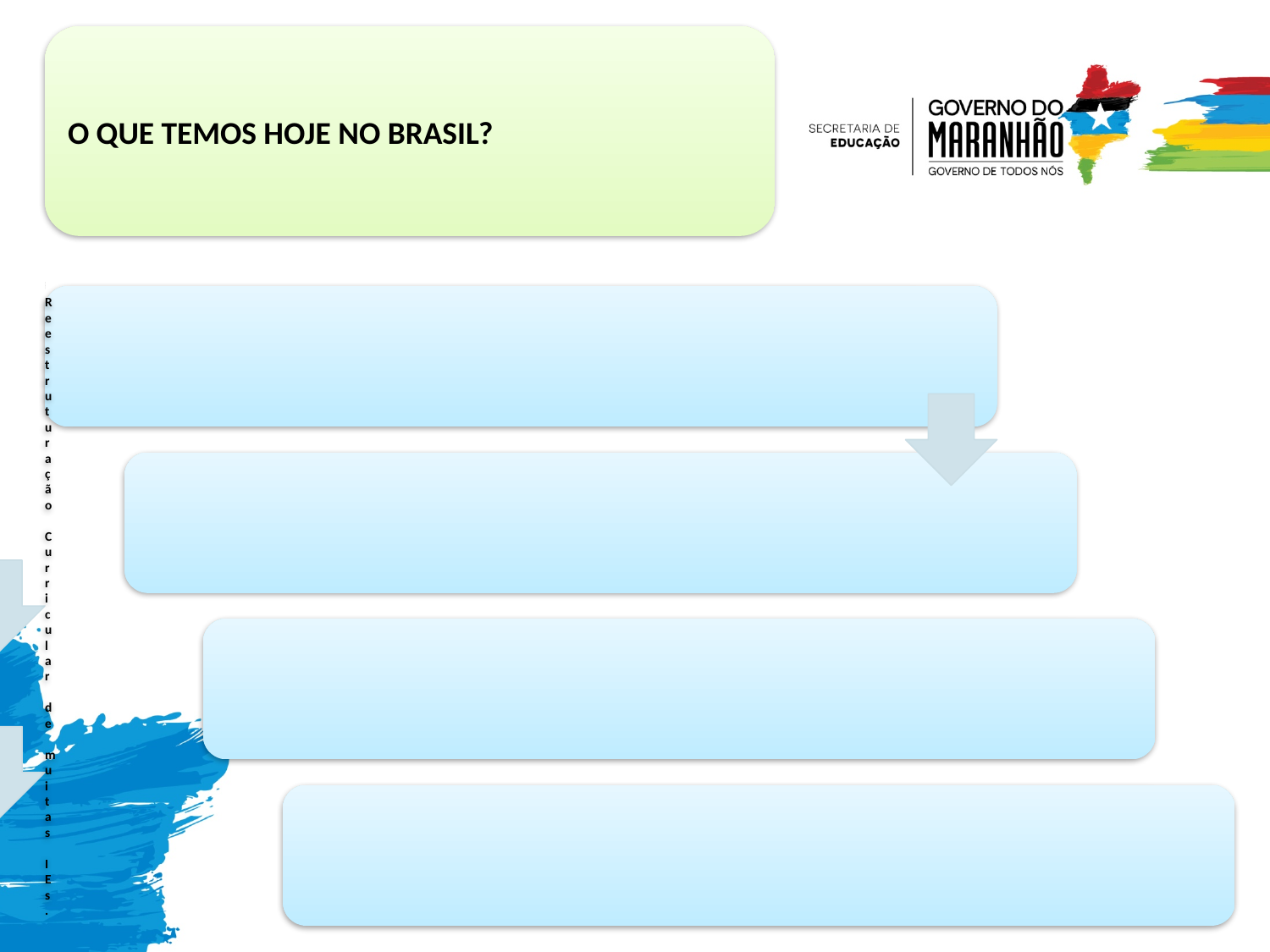

O QUE TEMOS HOJE NO BRASIL?
Sistema de Formação – PACTOs;
Reestruturação Curricular de muitas IEs.